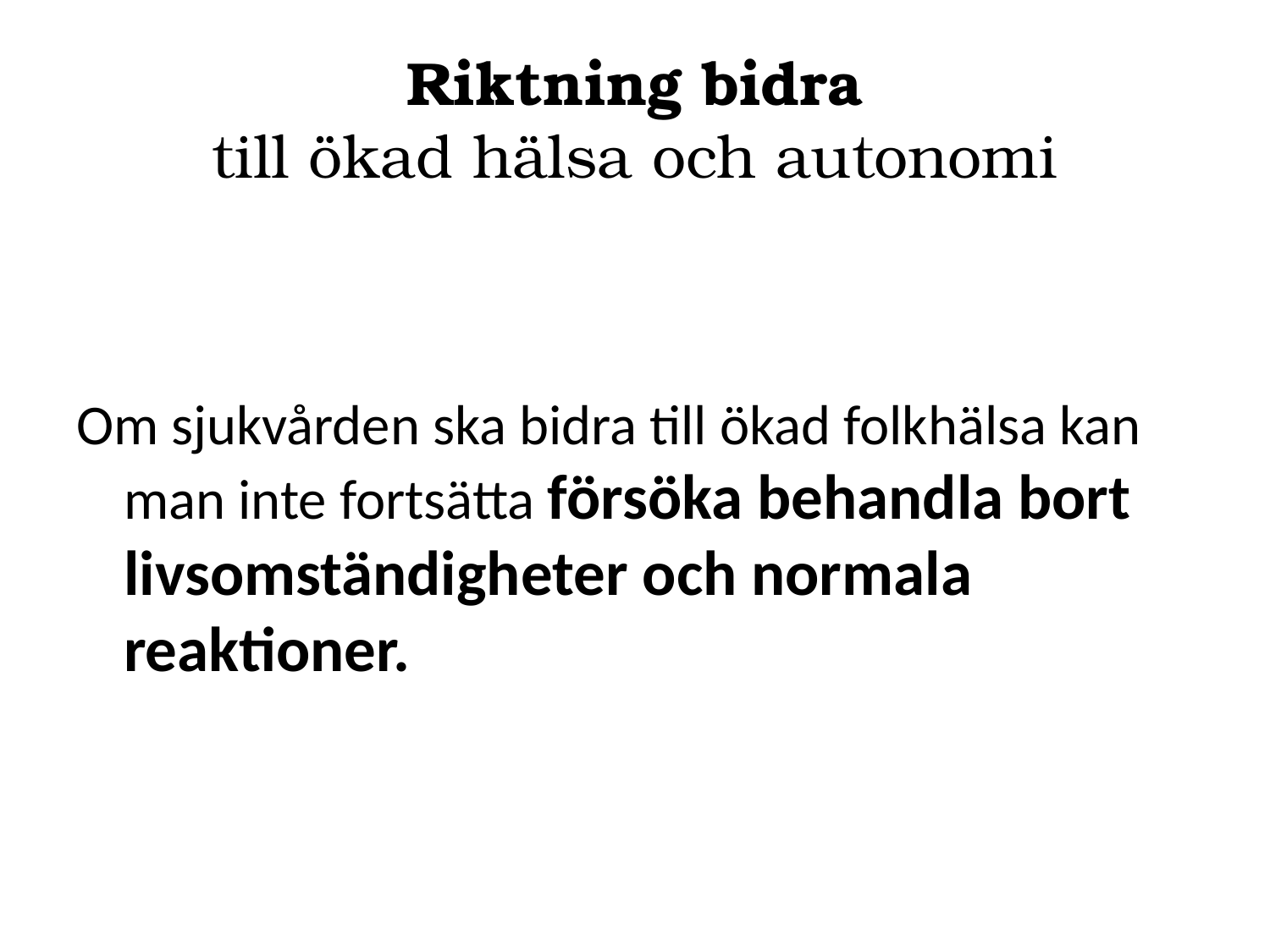

# Riktning bidra till ökad hälsa och autonomi

Om sjukvården ska bidra till ökad folkhälsa kan man inte fortsätta försöka behandla bort livsomständigheter och normala reaktioner.